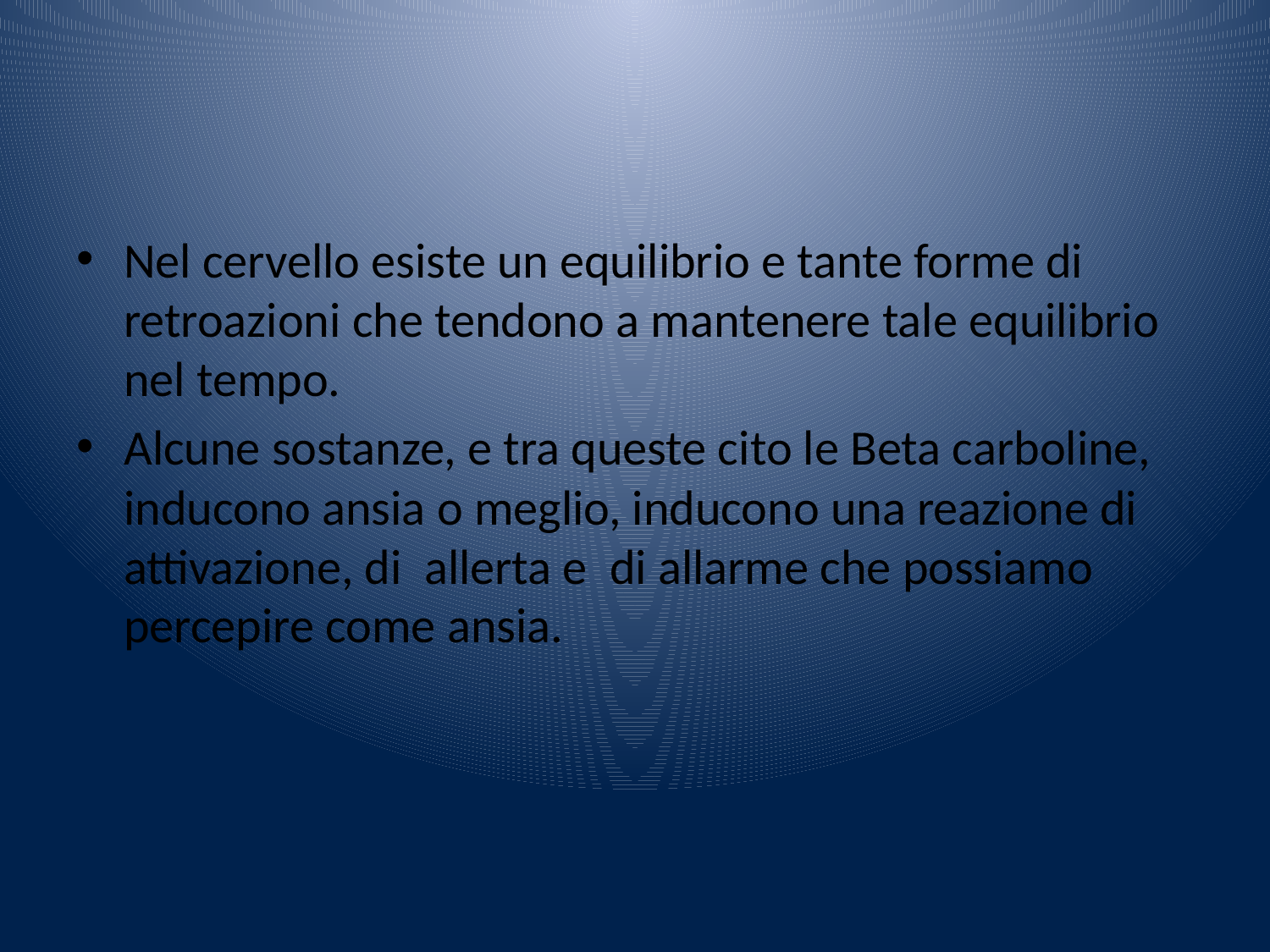

#
Nel cervello esiste un equilibrio e tante forme di retroazioni che tendono a mantenere tale equilibrio nel tempo.
Alcune sostanze, e tra queste cito le Beta carboline, inducono ansia o meglio, inducono una reazione di attivazione, di  allerta e  di allarme che possiamo percepire come ansia.